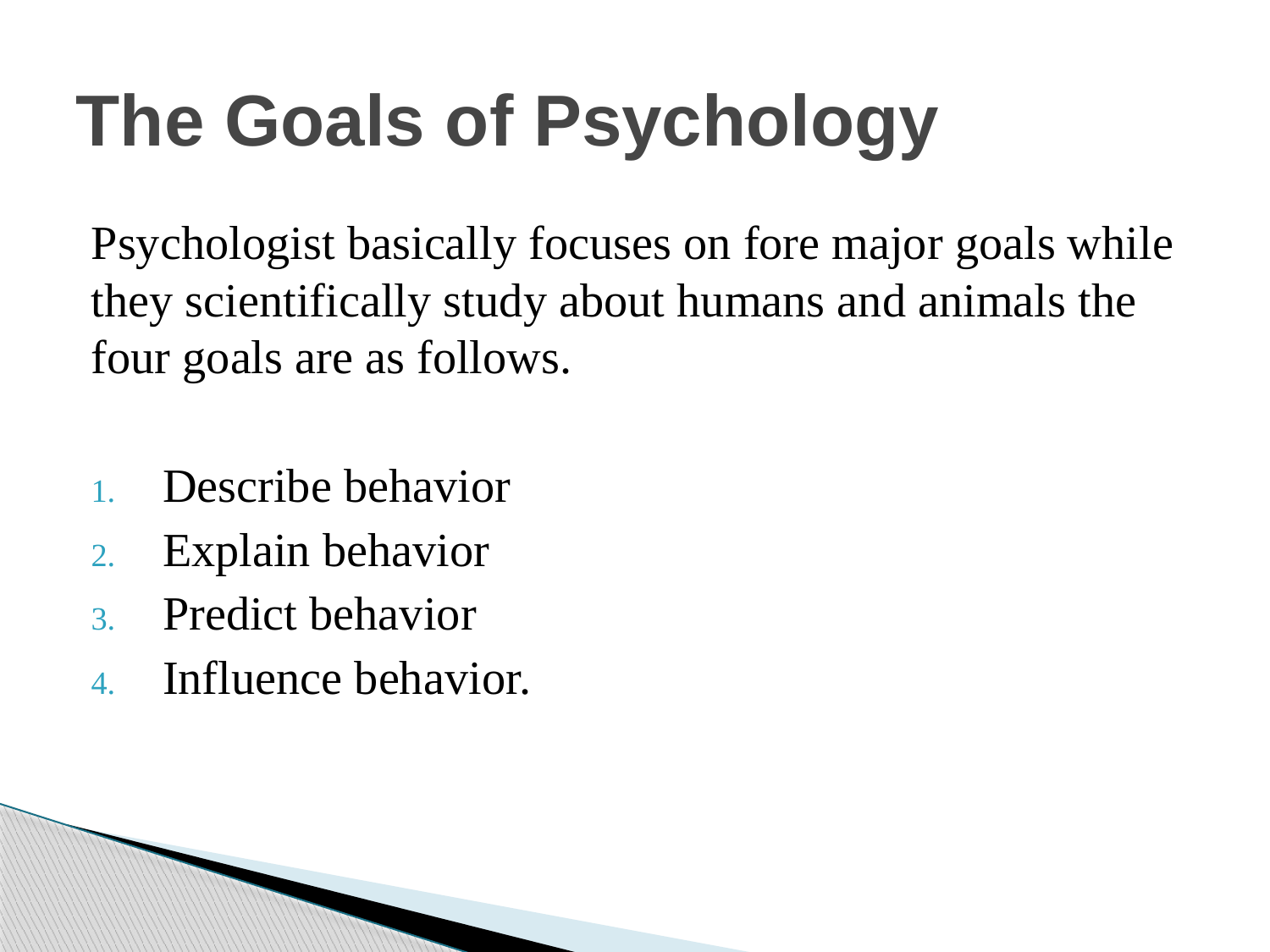

# The Goals of Psychology
Psychologist basically focuses on fore major goals while they scientifically study about humans and animals the four goals are as follows.

Describe behavior
Explain behavior
Predict behavior
Influence behavior.